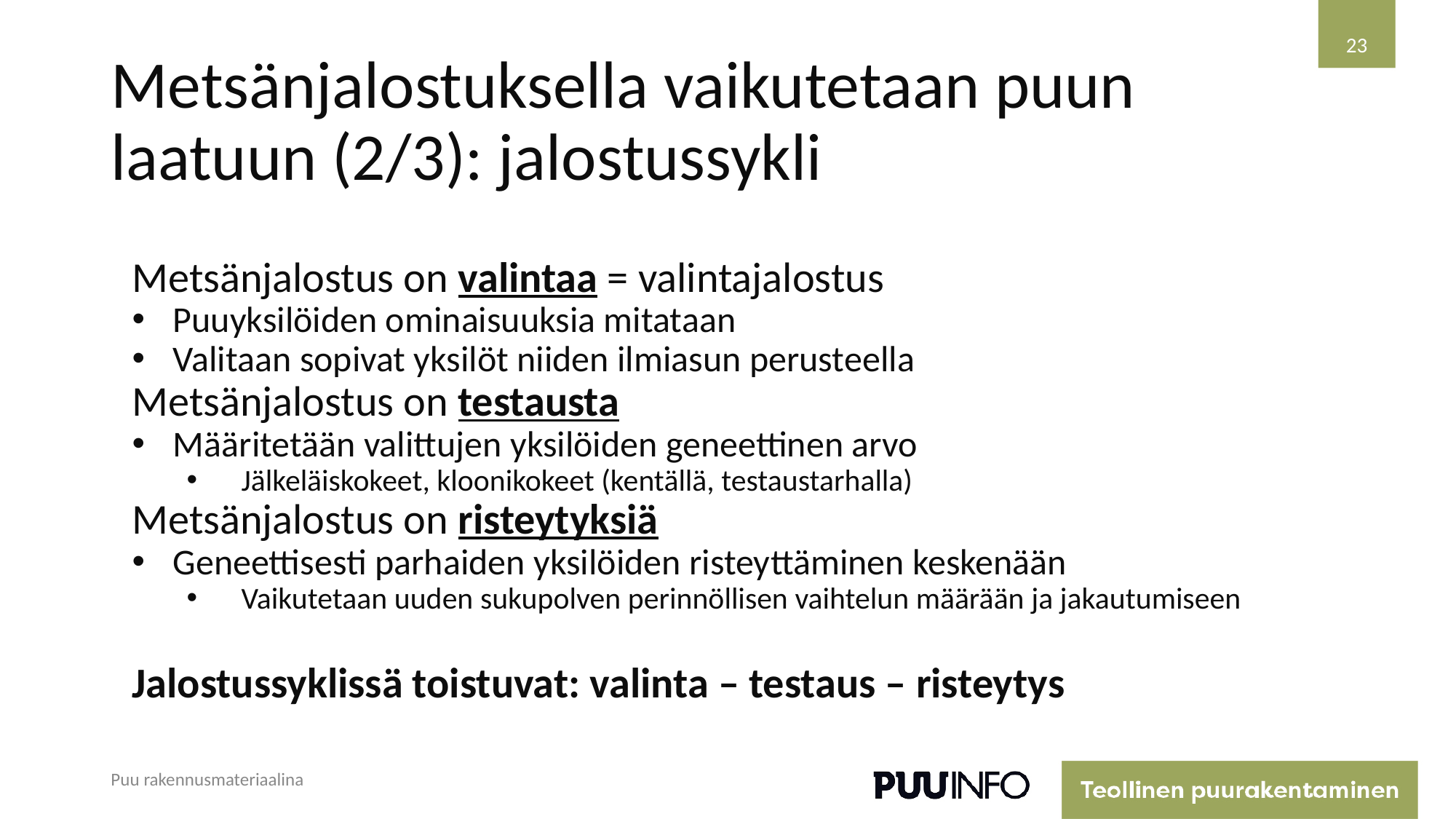

23
# Metsänjalostuksella vaikutetaan puun laatuun (2/3): jalostussykli
Metsänjalostus on valintaa = valintajalostus
Puuyksilöiden ominaisuuksia mitataan
Valitaan sopivat yksilöt niiden ilmiasun perusteella
Metsänjalostus on testausta
Määritetään valittujen yksilöiden geneettinen arvo
Jälkeläiskokeet, kloonikokeet (kentällä, testaustarhalla)
Metsänjalostus on risteytyksiä
Geneettisesti parhaiden yksilöiden risteyttäminen keskenään
Vaikutetaan uuden sukupolven perinnöllisen vaihtelun määrään ja jakautumiseen

Jalostussyklissä toistuvat: valinta – testaus – risteytys
Puu rakennusmateriaalina